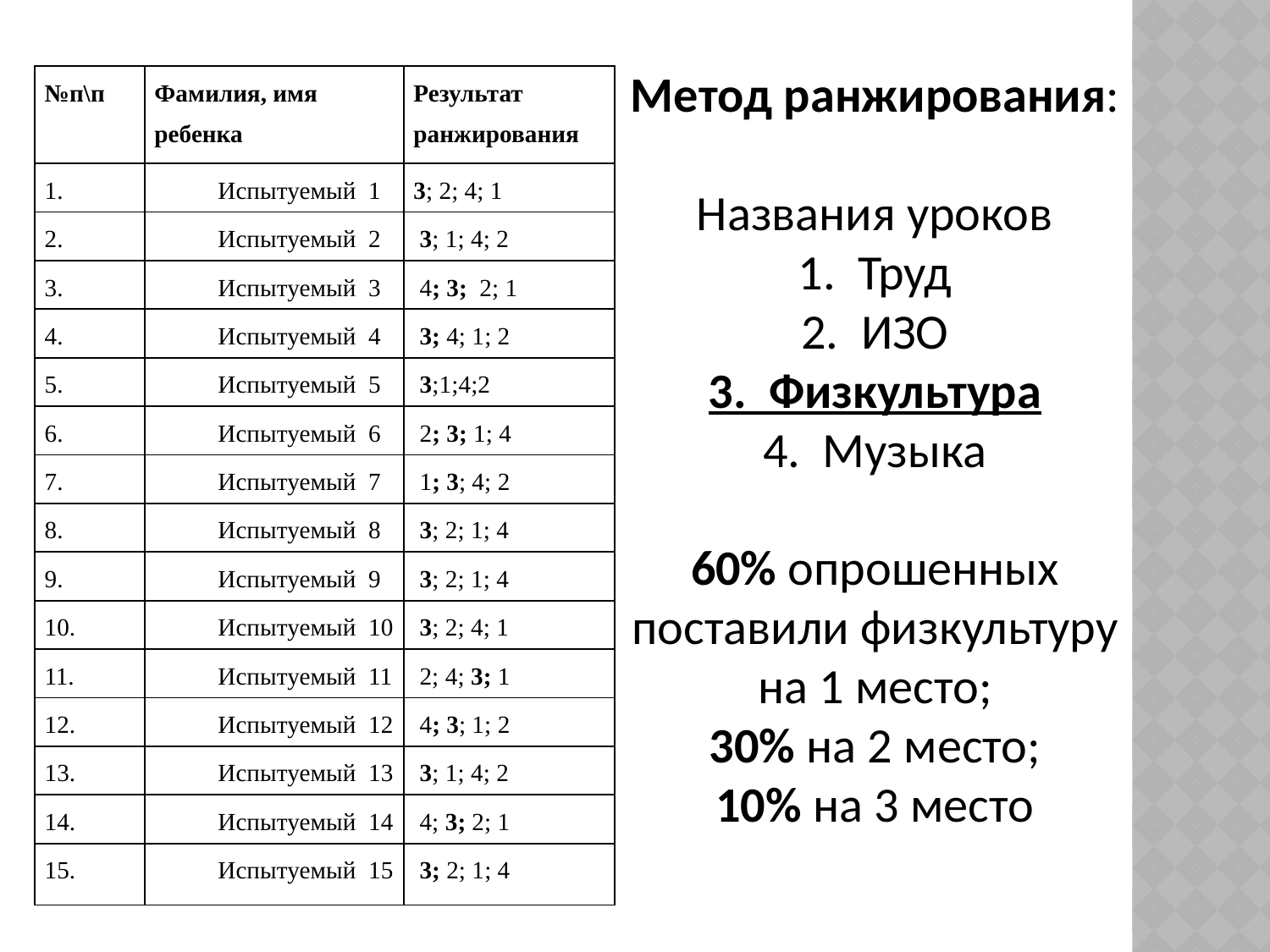

Метод ранжирования:
 Названия уроков
1.  Труд
2.  ИЗО
3.  Физкультура
4.  Музыка

60% опрошенных поставили физкультуру на 1 место;
30% на 2 место;
10% на 3 место
| №п\п | Фамилия, имя ребенка | Результат ранжирования |
| --- | --- | --- |
| 1. | Испытуемый 1 | 3; 2; 4; 1 |
| 2. | Испытуемый 2 | 3; 1; 4; 2 |
| 3. | Испытуемый 3 | 4; 3; 2; 1 |
| 4. | Испытуемый 4 | 3; 4; 1; 2 |
| 5. | Испытуемый 5 | 3;1;4;2 |
| 6. | Испытуемый 6 | 2; 3; 1; 4 |
| 7. | Испытуемый 7 | 1; 3; 4; 2 |
| 8. | Испытуемый 8 | 3; 2; 1; 4 |
| 9. | Испытуемый 9 | 3; 2; 1; 4 |
| 10. | Испытуемый 10 | 3; 2; 4; 1 |
| 11. | Испытуемый 11 | 2; 4; 3; 1 |
| 12. | Испытуемый 12 | 4; 3; 1; 2 |
| 13. | Испытуемый 13 | 3; 1; 4; 2 |
| 14. | Испытуемый 14 | 4; 3; 2; 1 |
| 15. | Испытуемый 15 | 3; 2; 1; 4 |